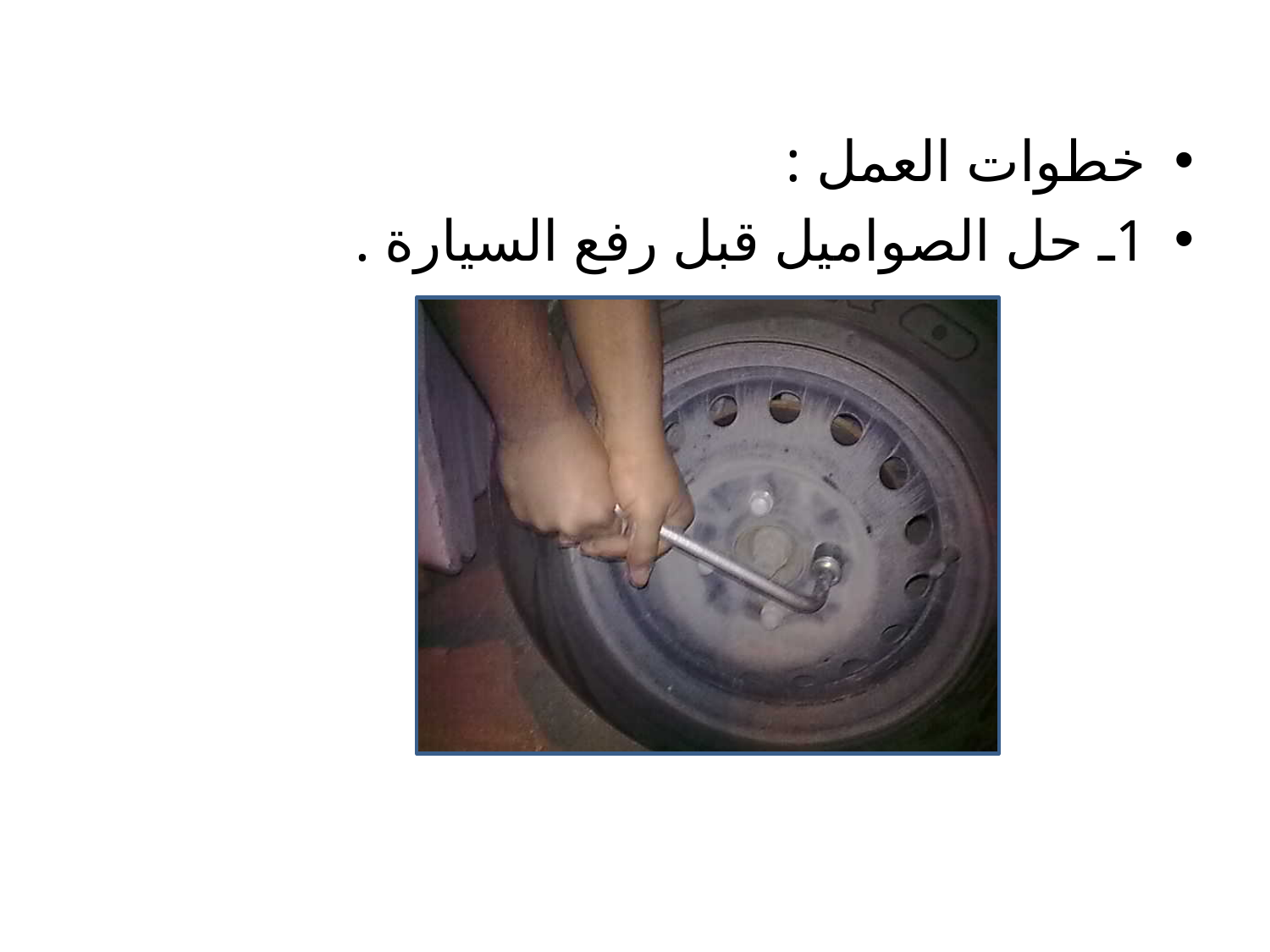

خطوات العمل :
1ـ حل الصواميل قبل رفع السيارة .